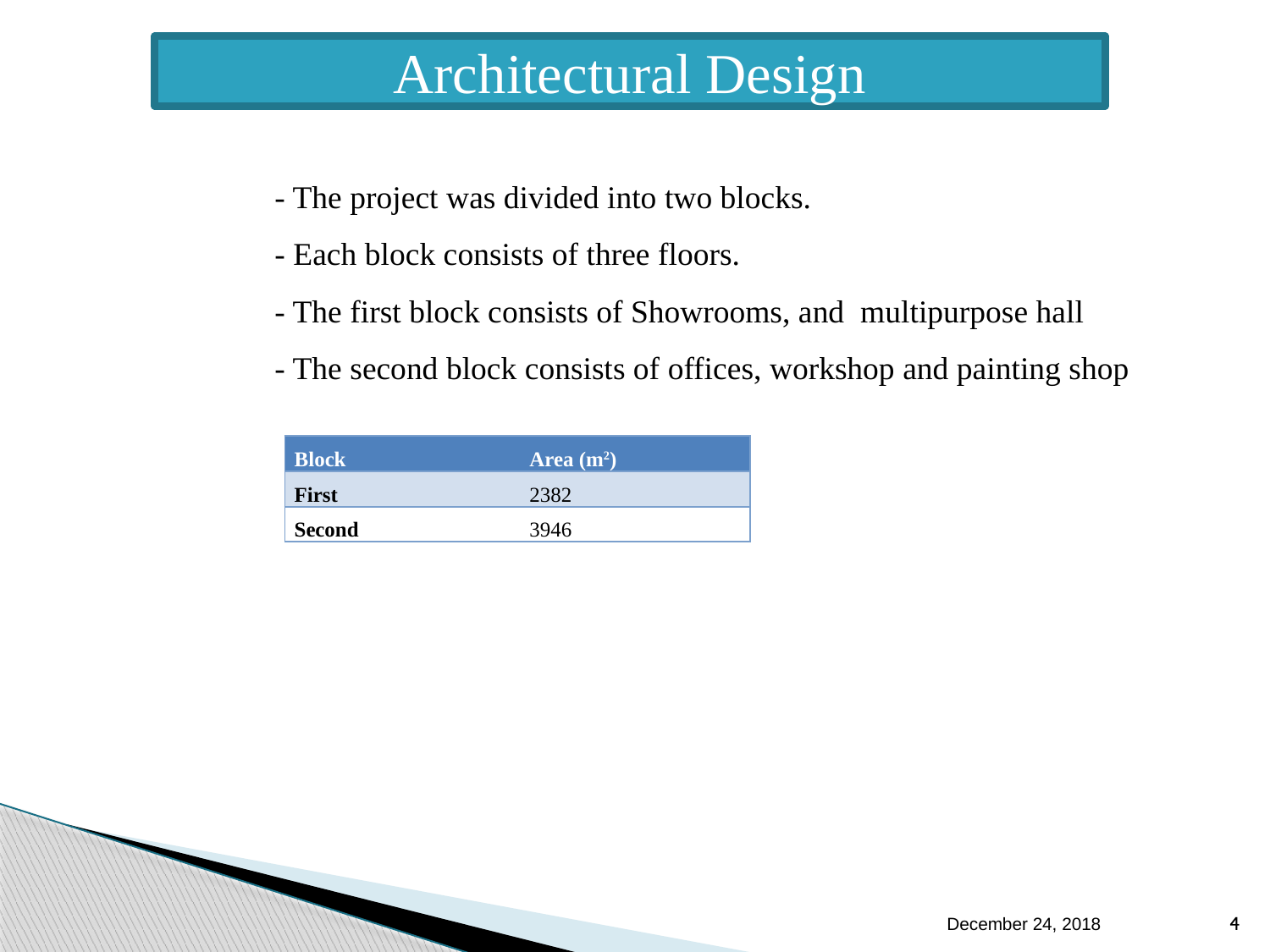

Architectural Design
		 - The project was divided into two blocks.
		 - Each block consists of three floors.
		 - The first block consists of Showrooms, and  multipurpose hall
		 - The second block consists of offices, workshop and painting shop
| Block | Area (m2) |
| --- | --- |
| First | 2382 |
| Second | 3946 |
December 24, 2018
4